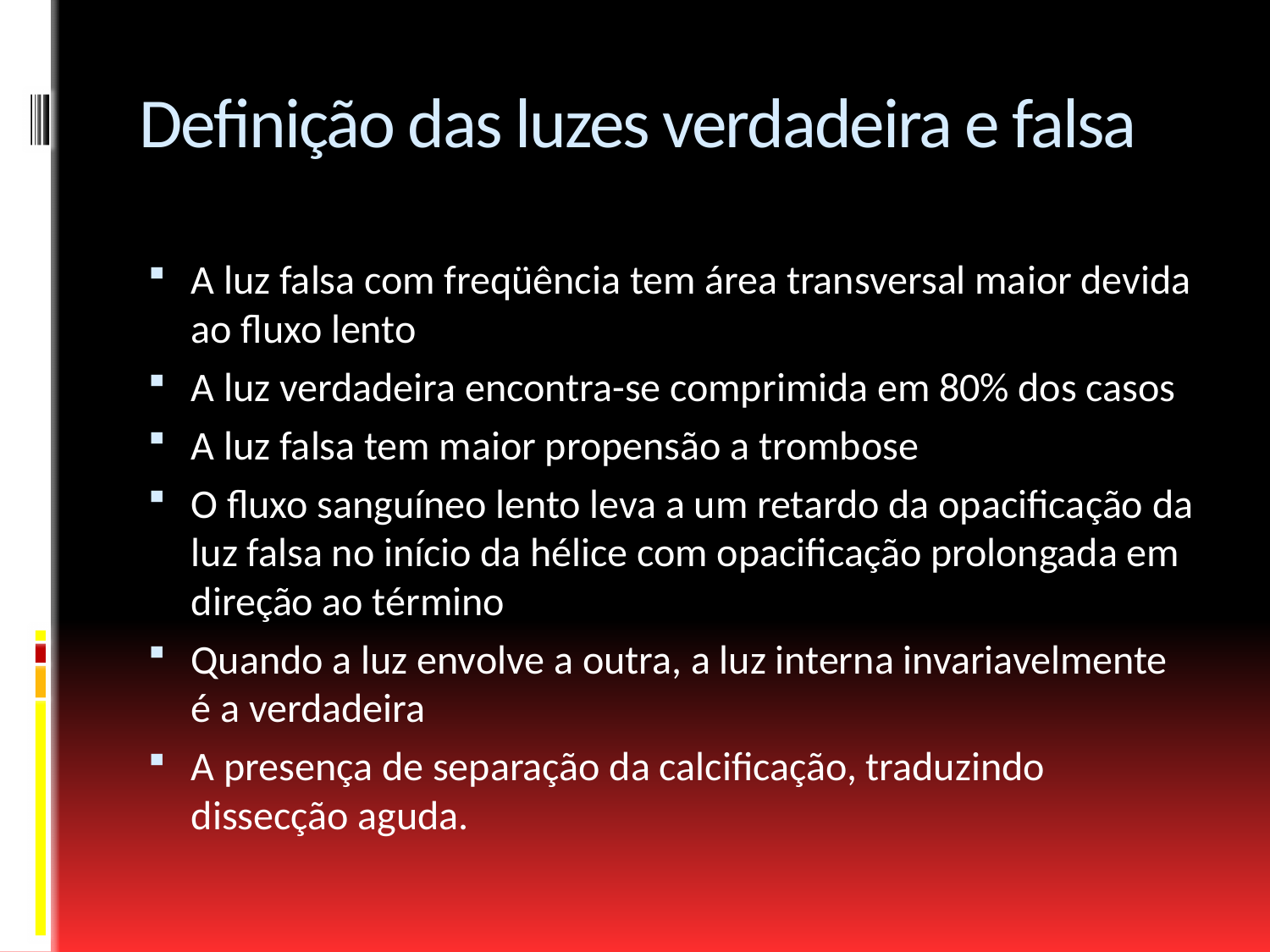

# Definição das luzes verdadeira e falsa
A luz falsa com freqüência tem área transversal maior devida ao fluxo lento
A luz verdadeira encontra-se comprimida em 80% dos casos
A luz falsa tem maior propensão a trombose
O fluxo sanguíneo lento leva a um retardo da opacificação da luz falsa no início da hélice com opacificação prolongada em direção ao término
Quando a luz envolve a outra, a luz interna invariavelmente é a verdadeira
A presença de separação da calcificação, traduzindo dissecção aguda.